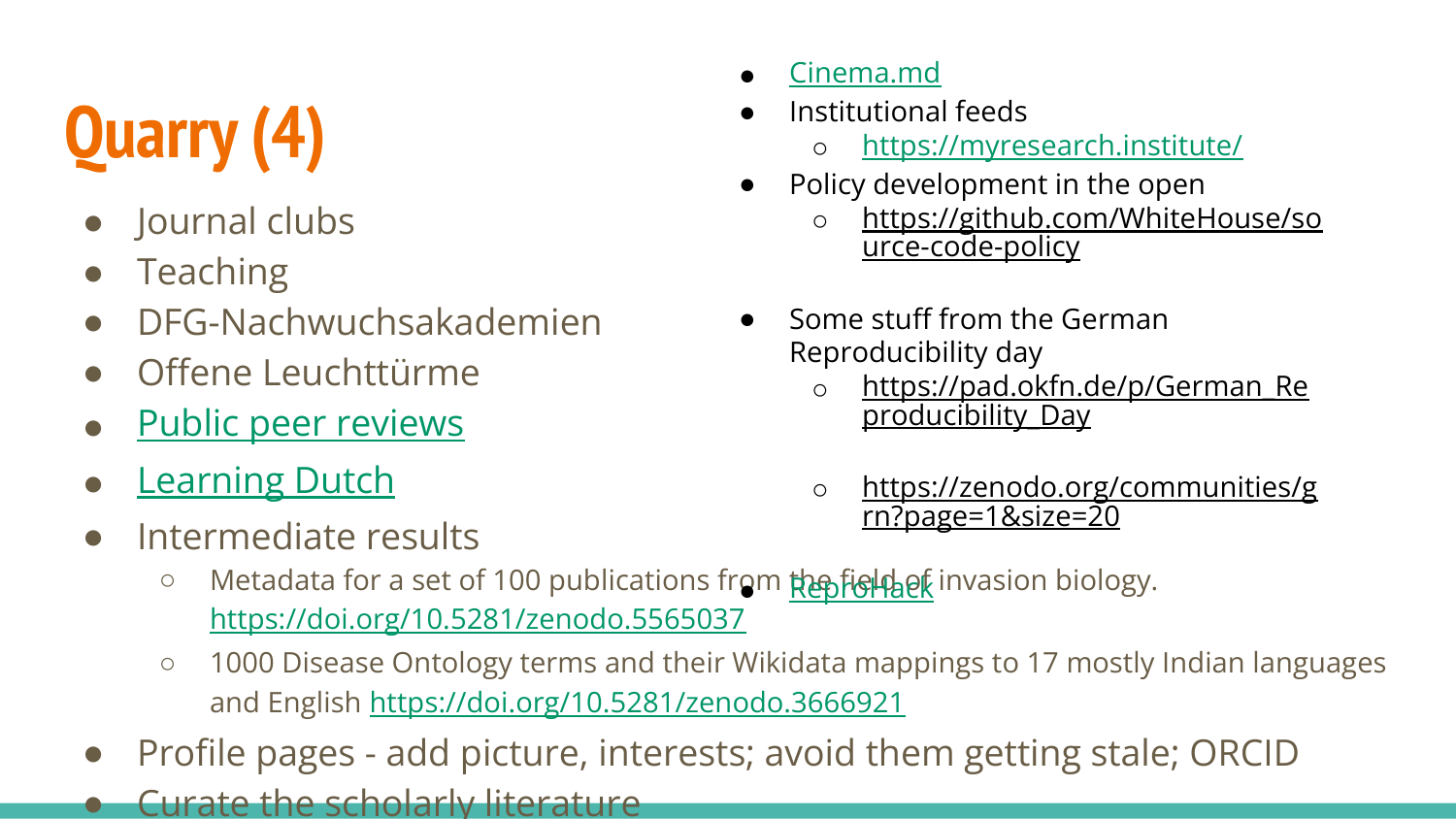

Cinema.md
Institutional feeds
https://myresearch.institute/
Policy development in the open
https://github.com/WhiteHouse/source-code-policy
Some stuff from the German Reproducibility day
https://pad.okfn.de/p/German_Reproducibility_Day
https://zenodo.org/communities/grn?page=1&size=20
ReproHack
# Quarry (4)
Journal clubs
Teaching
DFG-Nachwuchsakademien
Offene Leuchttürme
Public peer reviews
Learning Dutch
Intermediate results
Metadata for a set of 100 publications from the field of invasion biology. https://doi.org/10.5281/zenodo.5565037
1000 Disease Ontology terms and their Wikidata mappings to 17 mostly Indian languages and English https://doi.org/10.5281/zenodo.3666921
Profile pages - add picture, interests; avoid them getting stale; ORCID
Curate the scholarly literature